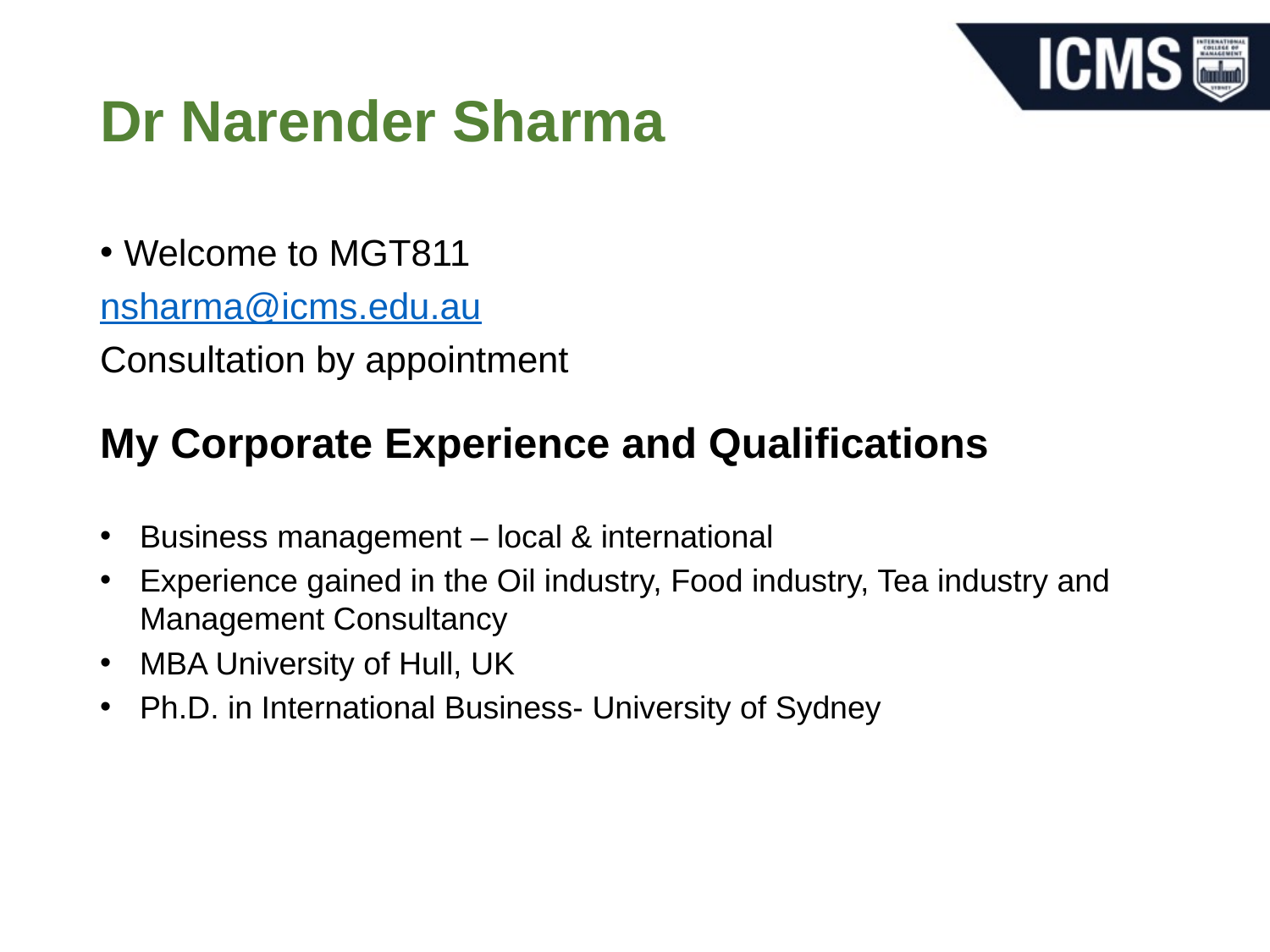

# Dr Narender Sharma

Welcome to MGT811
nsharma@icms.edu.au
Consultation by appointment

My Corporate Experience and Qualifications
Business management – local & international
Experience gained in the Oil industry, Food industry, Tea industry and Management Consultancy
MBA University of Hull, UK
Ph.D. in International Business- University of Sydney